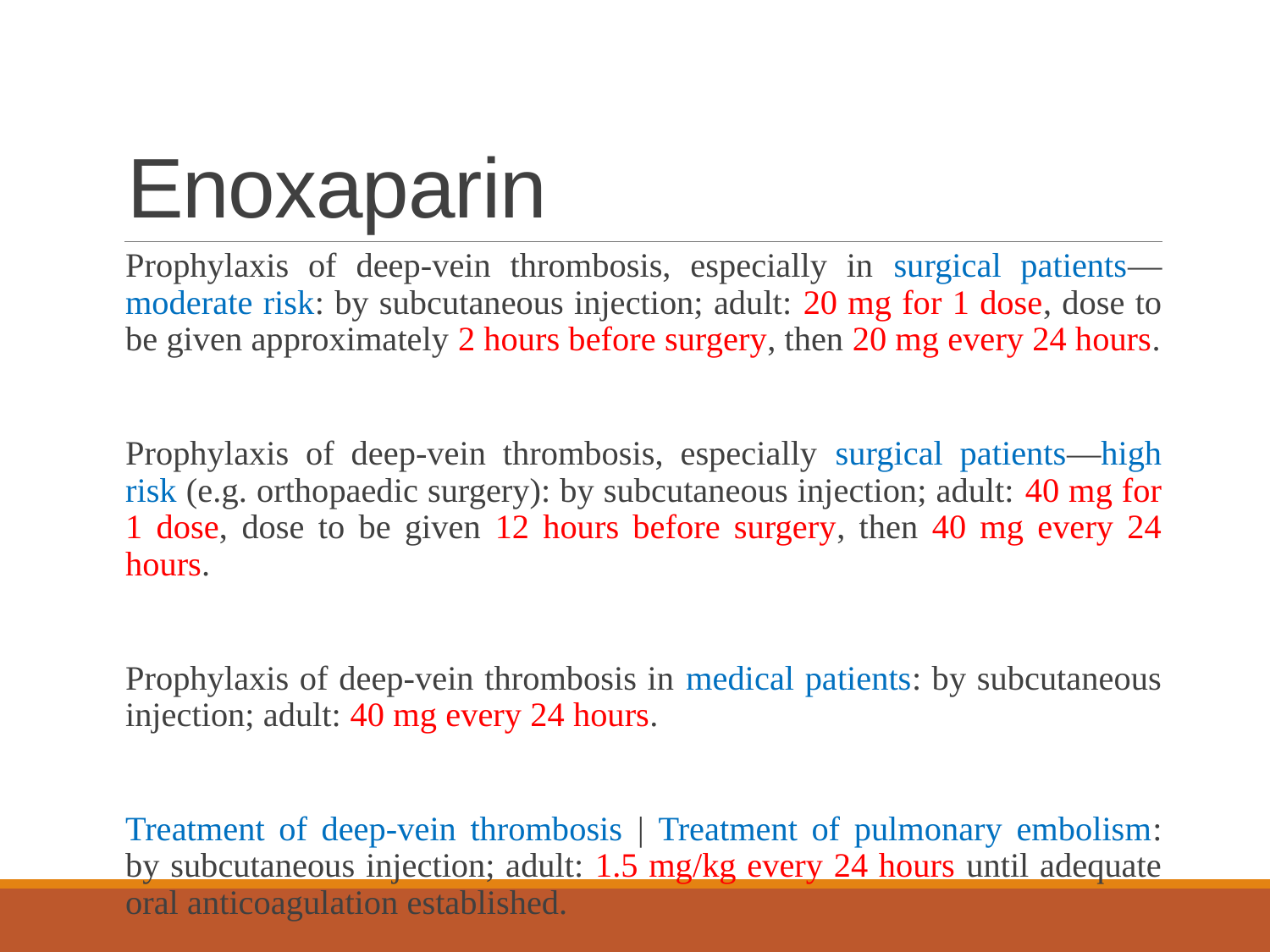

# Enoxaparin
Prophylaxis of deep-vein thrombosis, especially in surgical patients—moderate risk: by subcutaneous injection; adult: 20 mg for 1 dose, dose to be given approximately 2 hours before surgery, then 20 mg every 24 hours.

Prophylaxis of deep-vein thrombosis, especially surgical patients—high risk (e.g. orthopaedic surgery): by subcutaneous injection; adult: 40 mg for 1 dose, dose to be given 12 hours before surgery, then 40 mg every 24 hours.

Prophylaxis of deep-vein thrombosis in medical patients: by subcutaneous injection; adult: 40 mg every 24 hours.

Treatment of deep-vein thrombosis | Treatment of pulmonary embolism: by subcutaneous injection; adult: 1.5 mg/kg every 24 hours until adequate oral anticoagulation established.